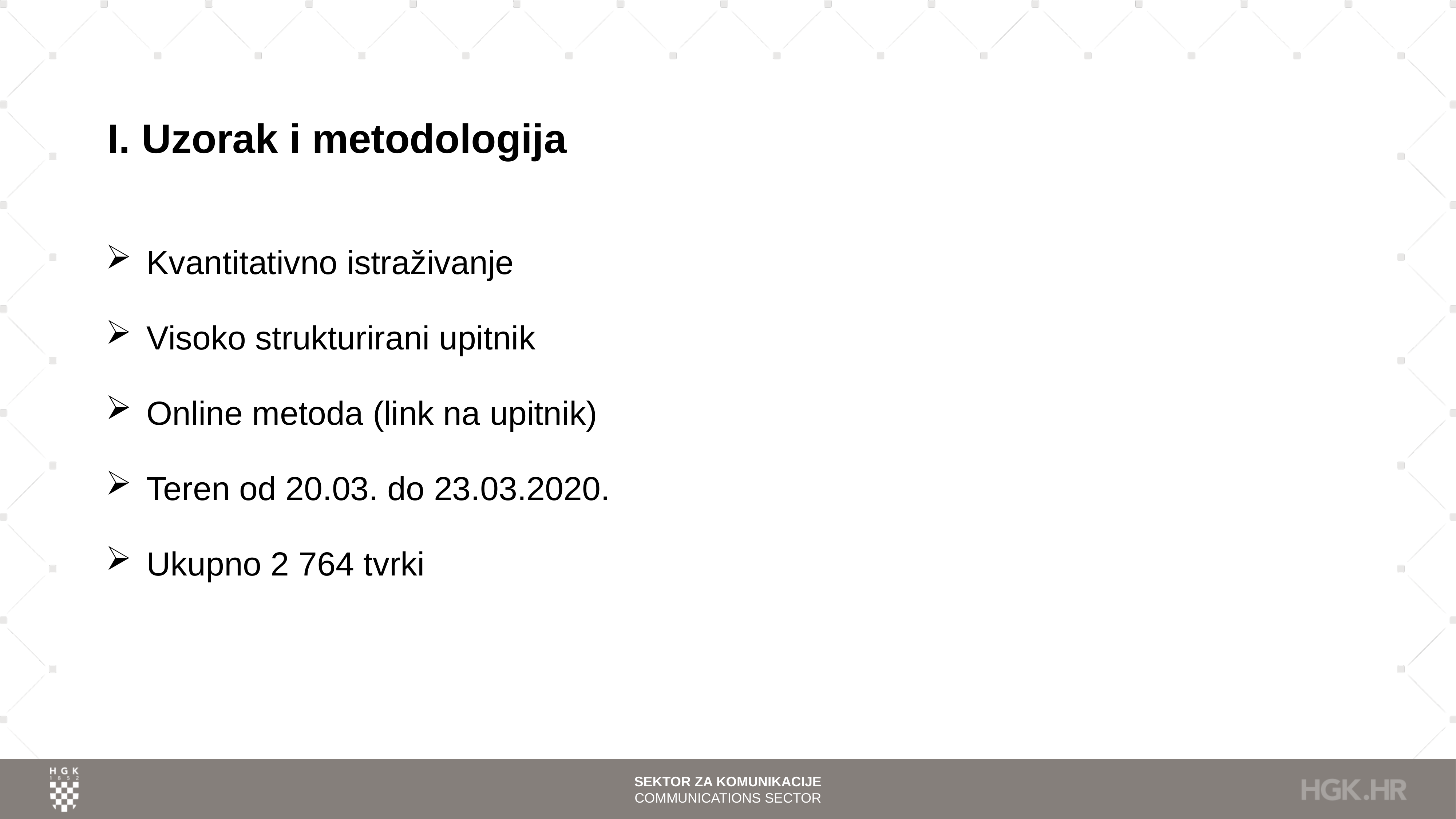

# I. Uzorak i metodologija
Kvantitativno istraživanje
Visoko strukturirani upitnik
Online metoda (link na upitnik)
Teren od 20.03. do 23.03.2020.
Ukupno 2 764 tvrki